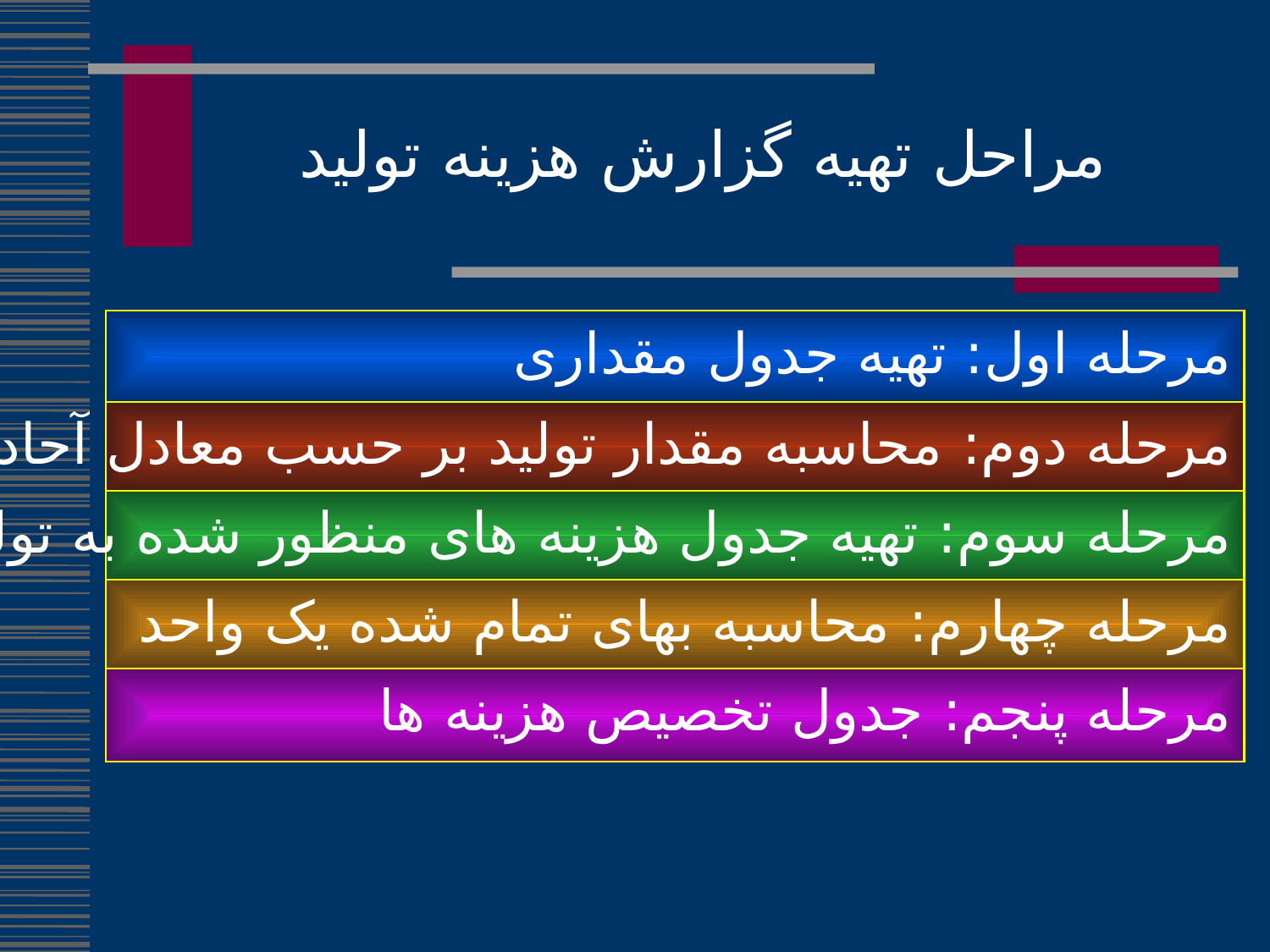

# مراحل تهیه گزارش هزینه تولید
مرحله اول: تهیه جدول مقداری
مرحله دوم: محاسبه مقدار تولید بر حسب معادل آحاد تکمیل شده
مرحله سوم: تهیه جدول هزینه های منظور شده به تولید
مرحله چهارم: محاسبه بهای تمام شده یک واحد
مرحله پنجم: جدول تخصیص هزینه ها
136